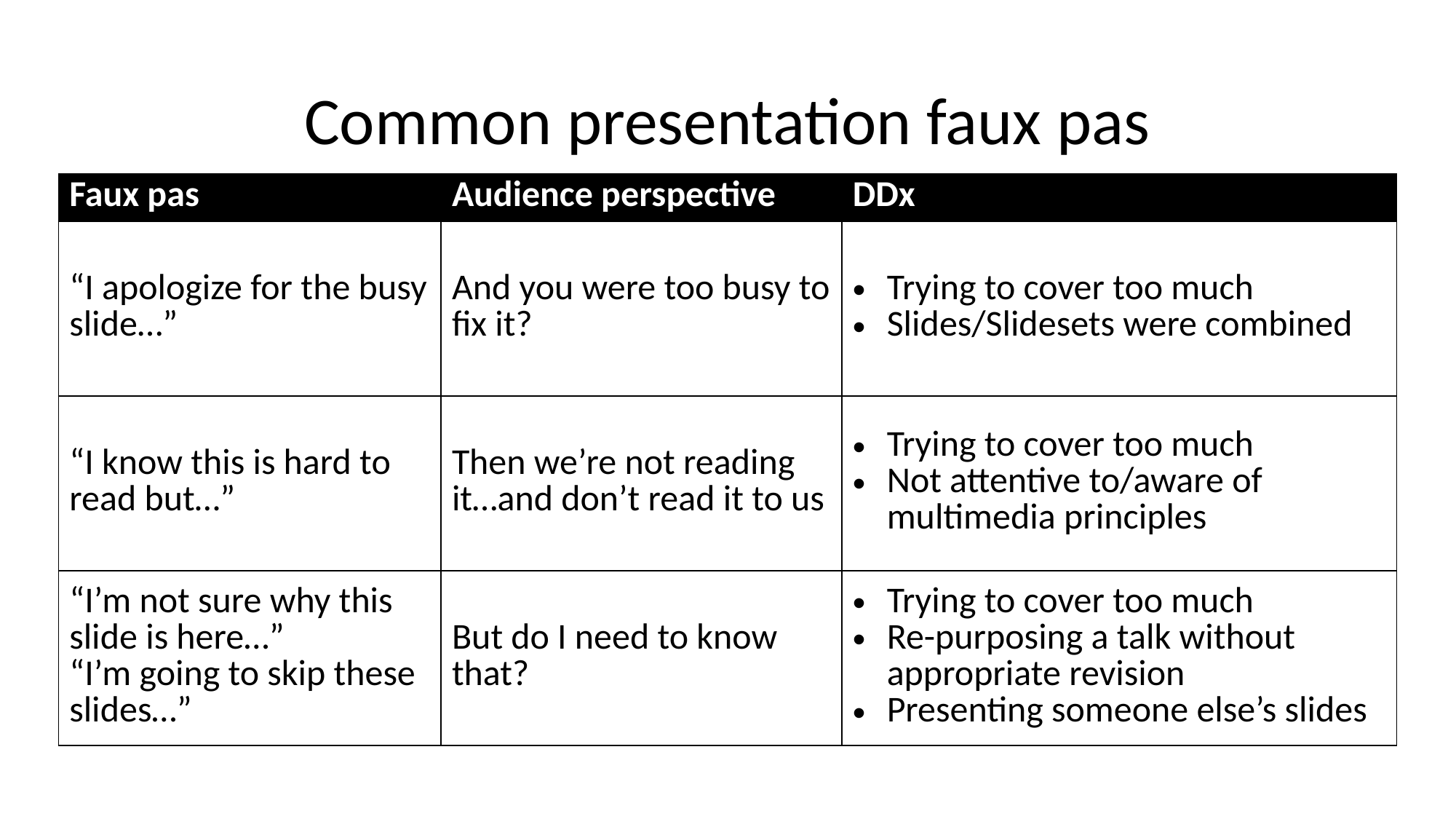

# Common presentation faux pas
| Faux pas | Audience perspective | DDx |
| --- | --- | --- |
| “I apologize for the busy slide…” | And you were too busy to fix it? | Trying to cover too much Slides/Slidesets were combined |
| “I know this is hard to read but…” | Then we’re not reading it…and don’t read it to us | Trying to cover too much Not attentive to/aware of multimedia principles |
| “I’m not sure why this slide is here…” “I’m going to skip these slides…” | But do I need to know that? | Trying to cover too much Re-purposing a talk without appropriate revision Presenting someone else’s slides |